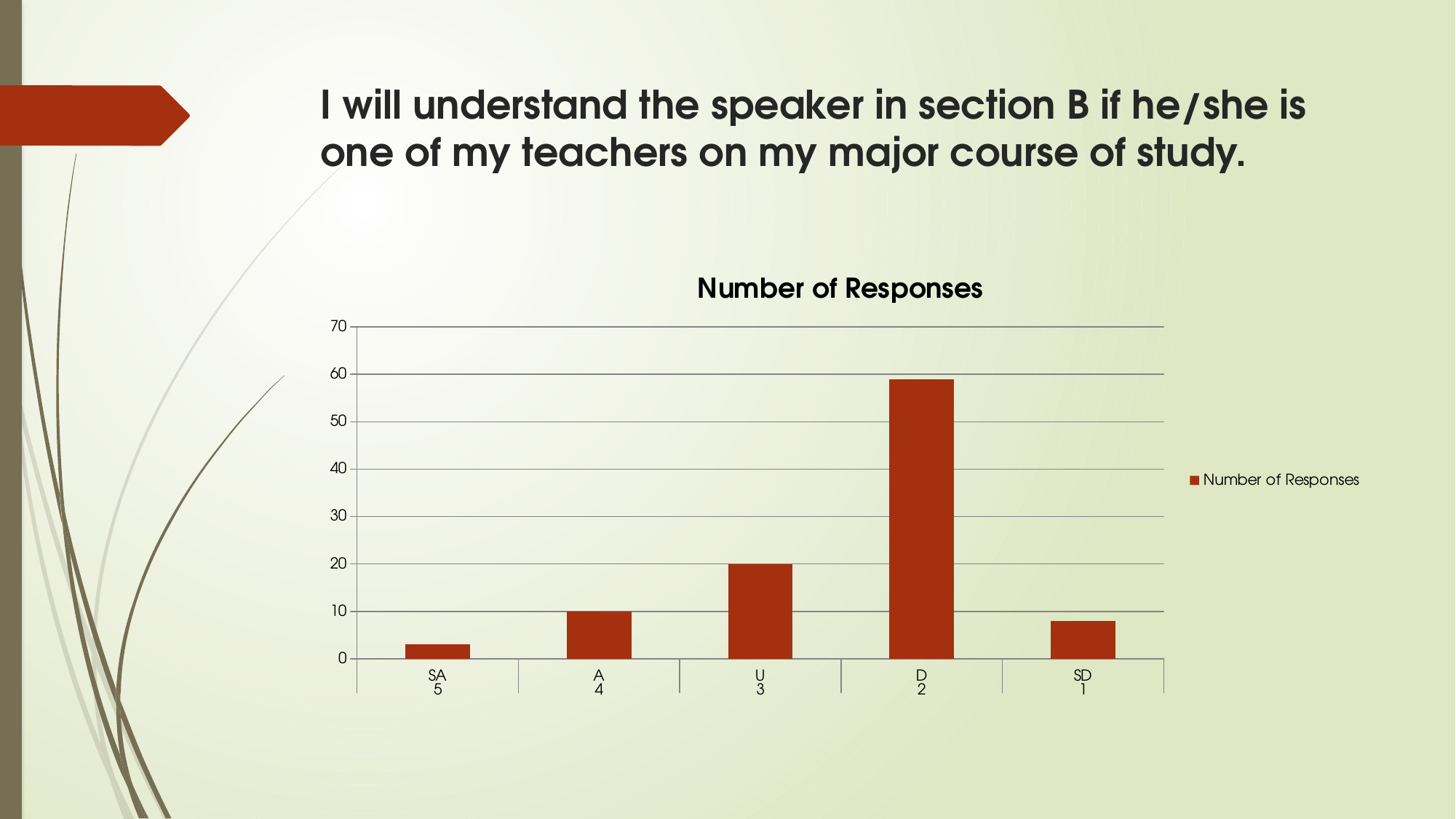

# I will understand the speaker in section B if he/she is one of my teachers on my major course of study.

### Chart:

| Category | Number of Responses |
|---|---|
| SA | 3.0 |
| A | 10.0 |
| U | 20.0 |
| D | 59.0 |
| SD | 8.0 |